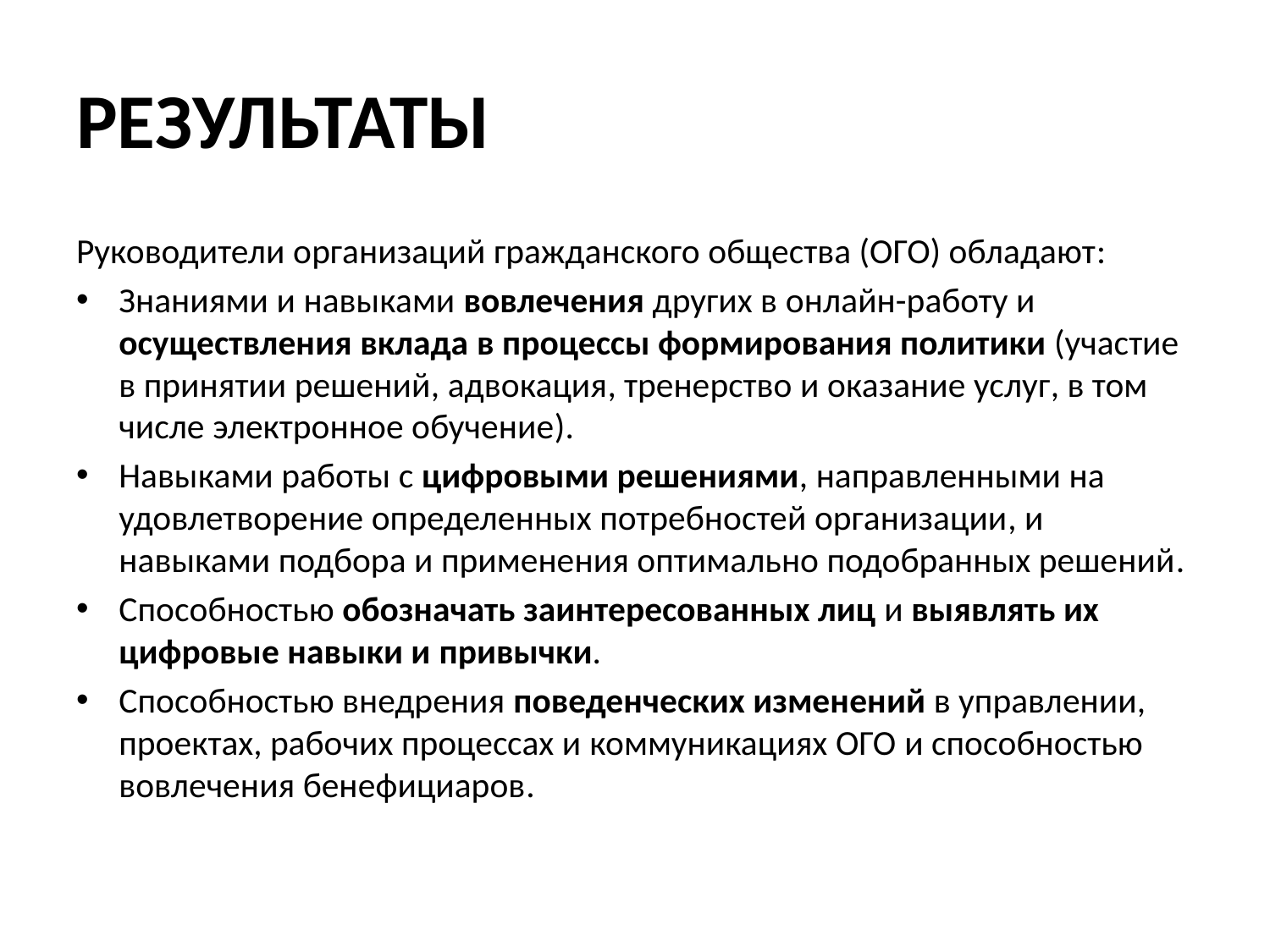

# РЕЗУЛЬТАТЫ
Руководители организаций гражданского общества (ОГО) обладают:
Знаниями и навыками вовлечения других в онлайн-работу и осуществления вклада в процессы формирования политики (участие в принятии решений, адвокация, тренерство и оказание услуг, в том числе электронное обучение).
Навыками работы с цифровыми решениями, направленными на удовлетворение определенных потребностей организации, и навыками подбора и применения оптимально подобранных решений.
Способностью обозначать заинтересованных лиц и выявлять их цифровые навыки и привычки.
Способностью внедрения поведенческих изменений в управлении, проектах, рабочих процессах и коммуникациях ОГО и способностью вовлечения бенефициаров.